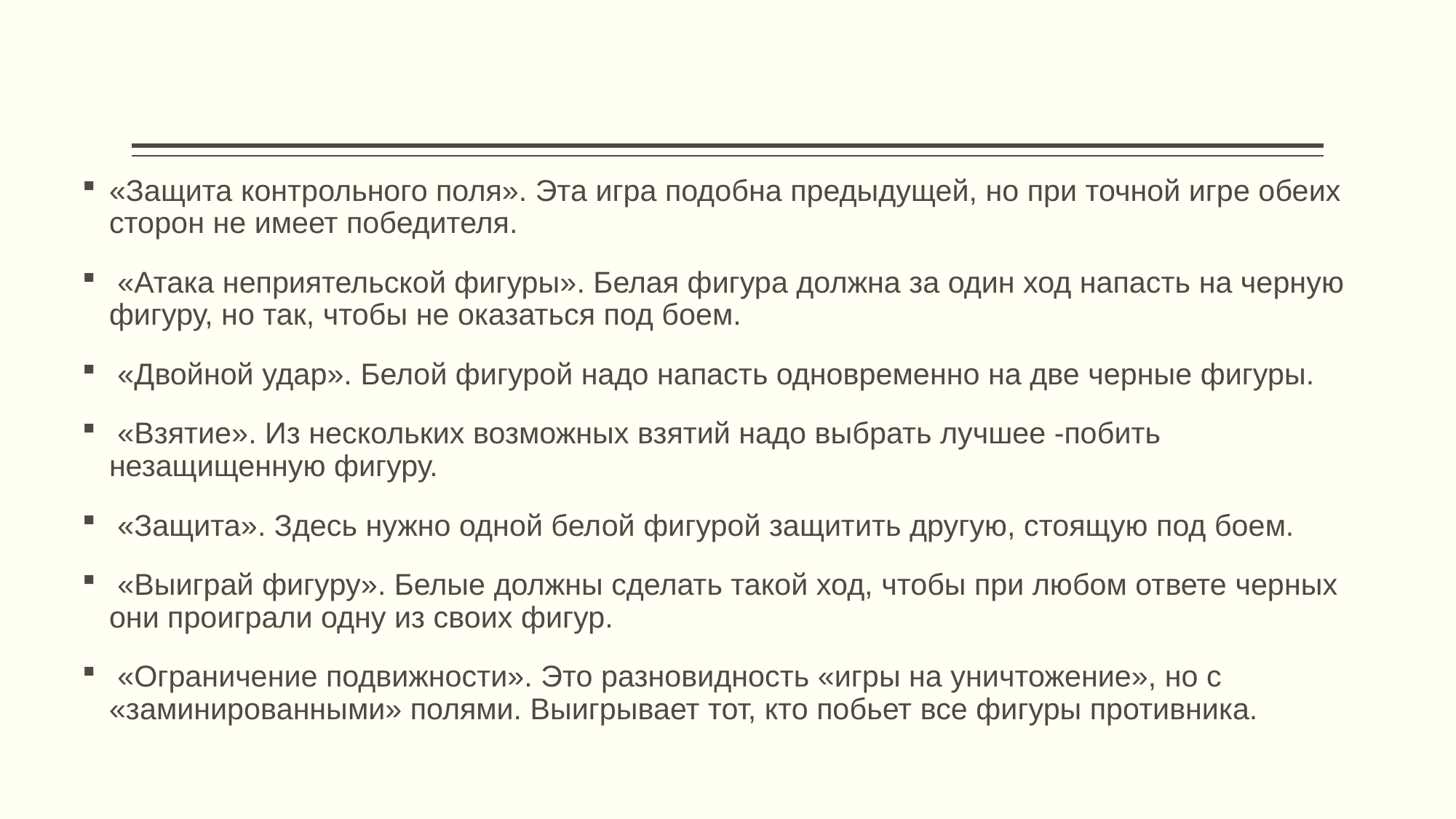

«Защита контрольного поля». Эта игра подобна предыдущей, но при точной игре обеих сторон не имеет победителя.
 «Атака неприятельской фигуры». Белая фигура должна за один ход напасть на черную фигуру, но так, чтобы не оказаться под боем.
 «Двойной удар». Белой фигурой надо напасть одновременно на две черные фигуры.
 «Взятие». Из нескольких возможных взятий надо выбрать лучшее -побить незащищенную фигуру.
 «Защита». Здесь нужно одной белой фигурой защитить другую, стоящую под боем.
 «Выиграй фигуру». Белые должны сделать такой ход, чтобы при любом ответе черных они проиграли одну из своих фигур.
 «Ограничение подвижности». Это разновидность «игры на уничтожение», но с «заминированными» полями. Выигрывает тот, кто побьет все фигуры противника.